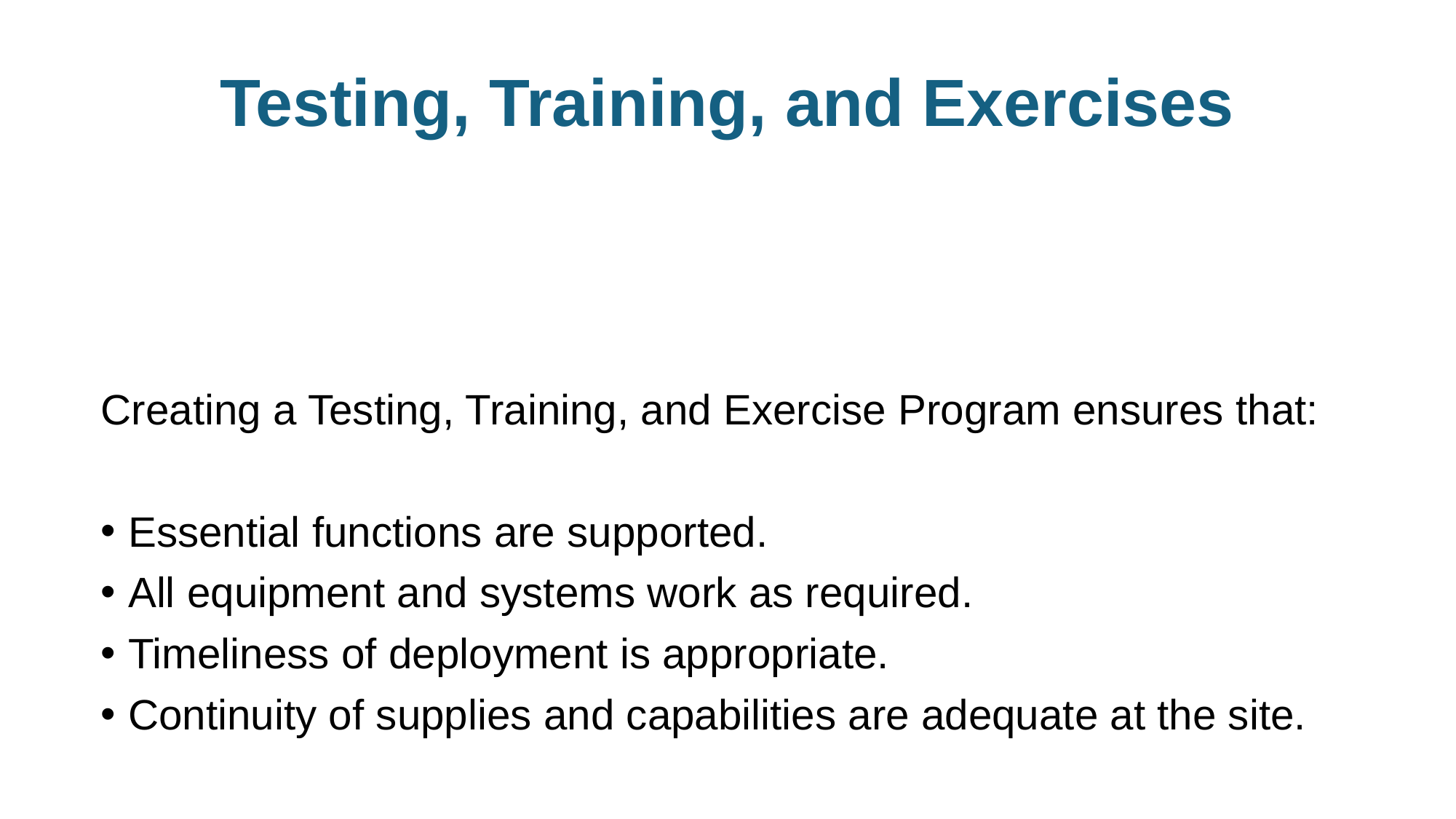

# Testing, Training, and Exercises
Creating a Testing, Training, and Exercise Program ensures that:

Essential functions are supported.
All equipment and systems work as required.
Timeliness of deployment is appropriate.
Continuity of supplies and capabilities are adequate at the site.